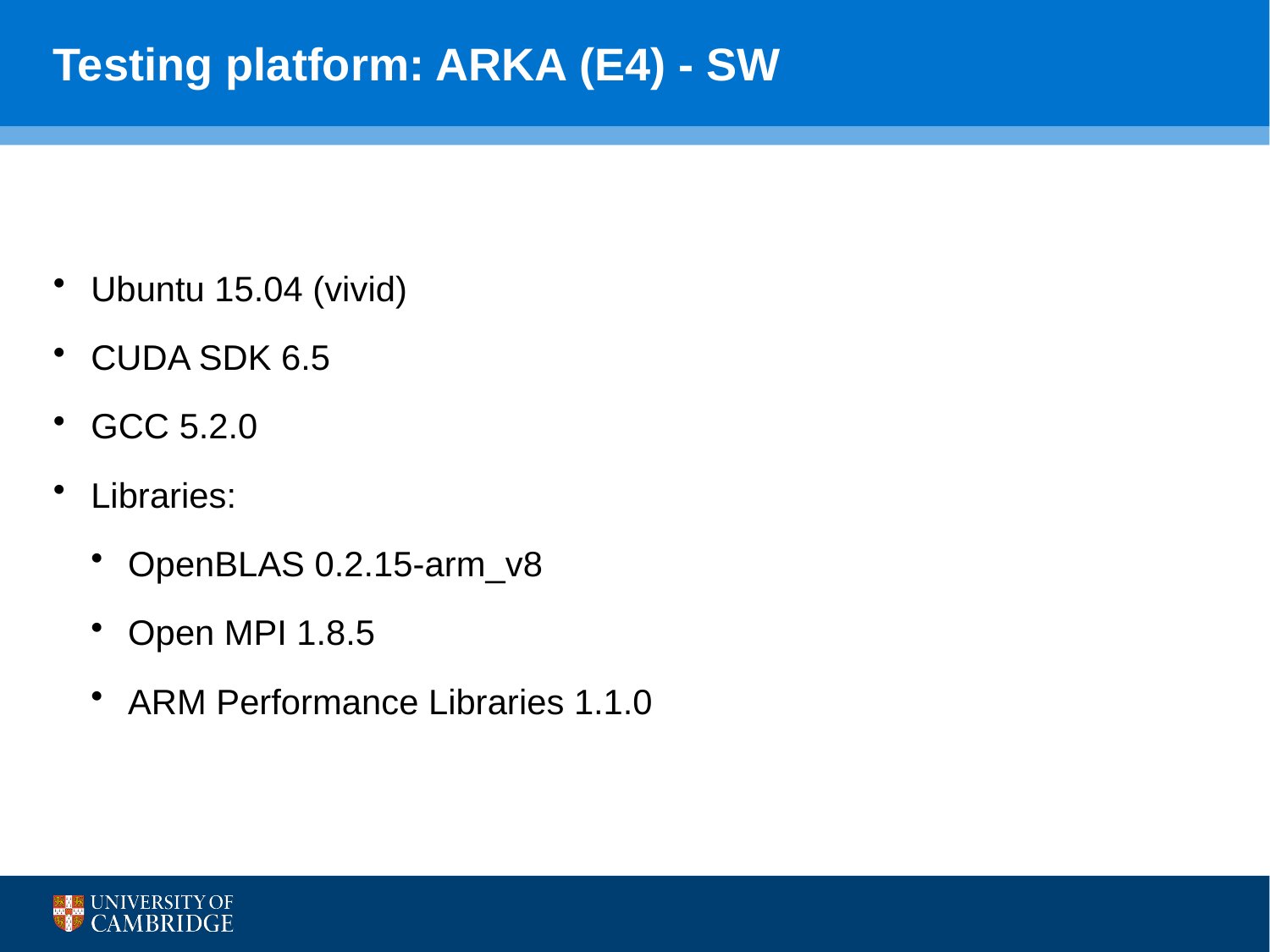

# Testing platform: ARKA (E4) - SW
Ubuntu 15.04 (vivid)
CUDA SDK 6.5
GCC 5.2.0
Libraries:
OpenBLAS 0.2.15-arm_v8
Open MPI 1.8.5
ARM Performance Libraries 1.1.0